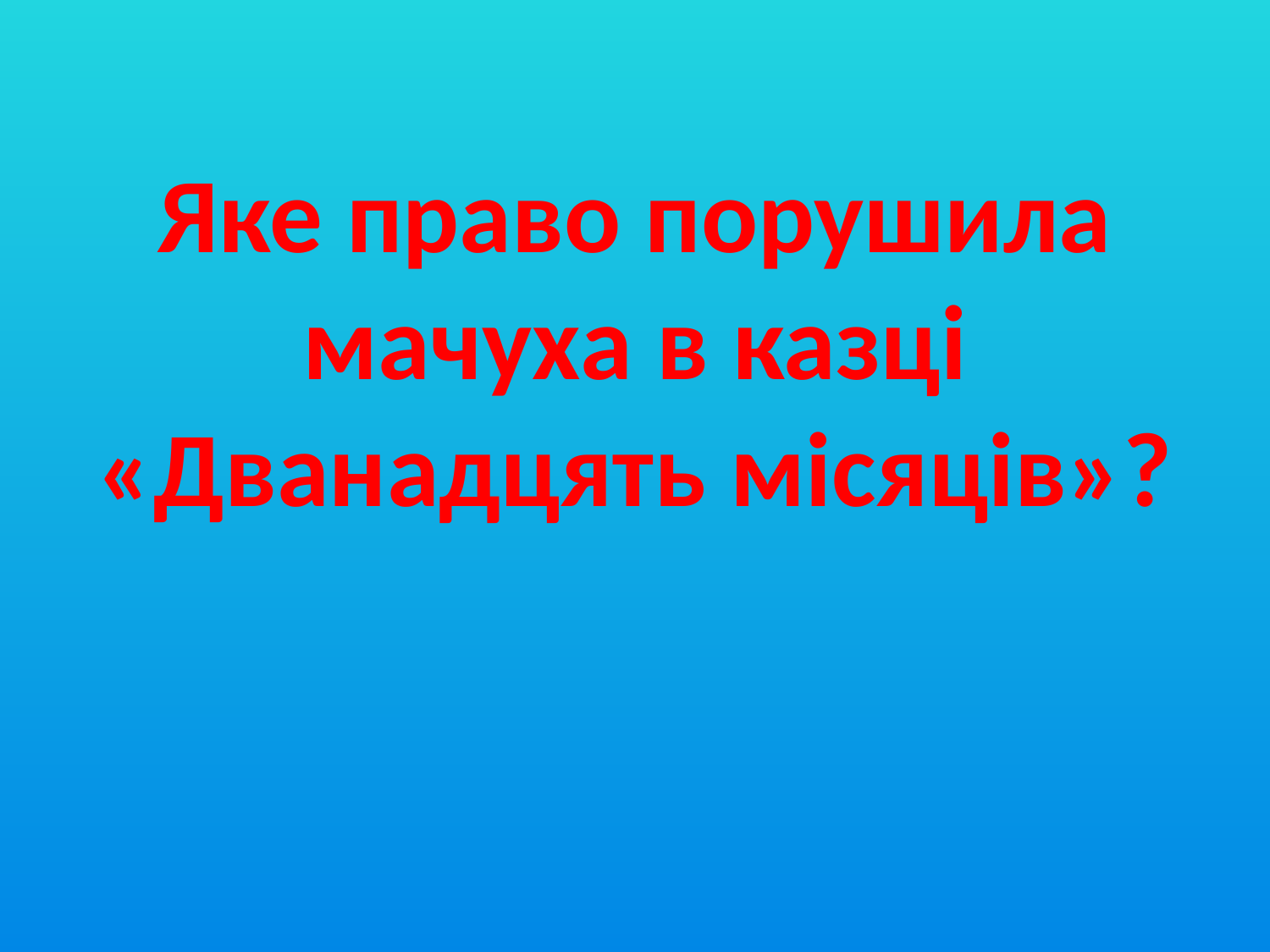

# Яке право порушила мачуха в казці «Дванадцять місяців»?